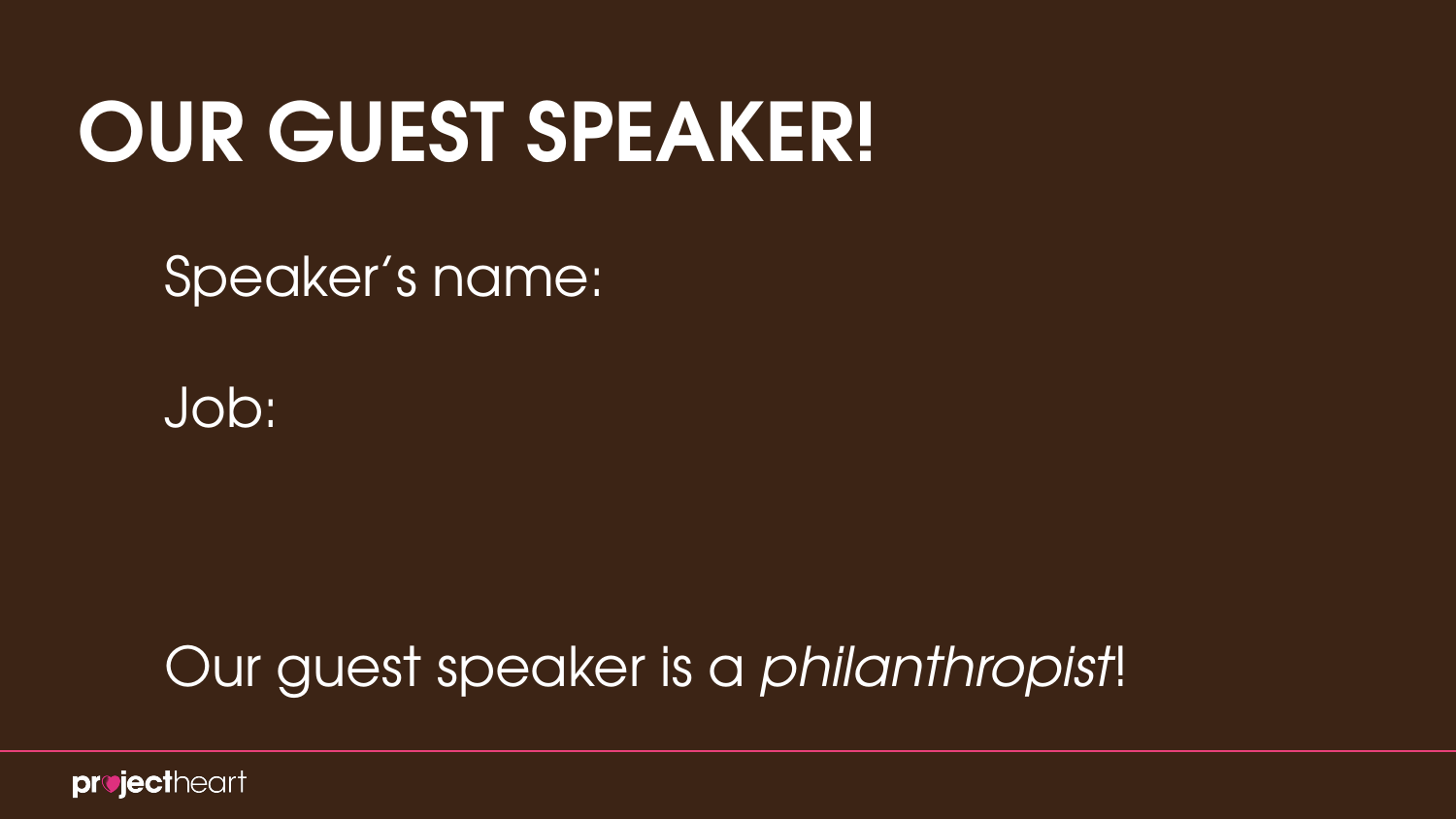

# OUR GUEST SPEAKER!
Speaker’s name:
Job:

Our guest speaker is a philanthropist!